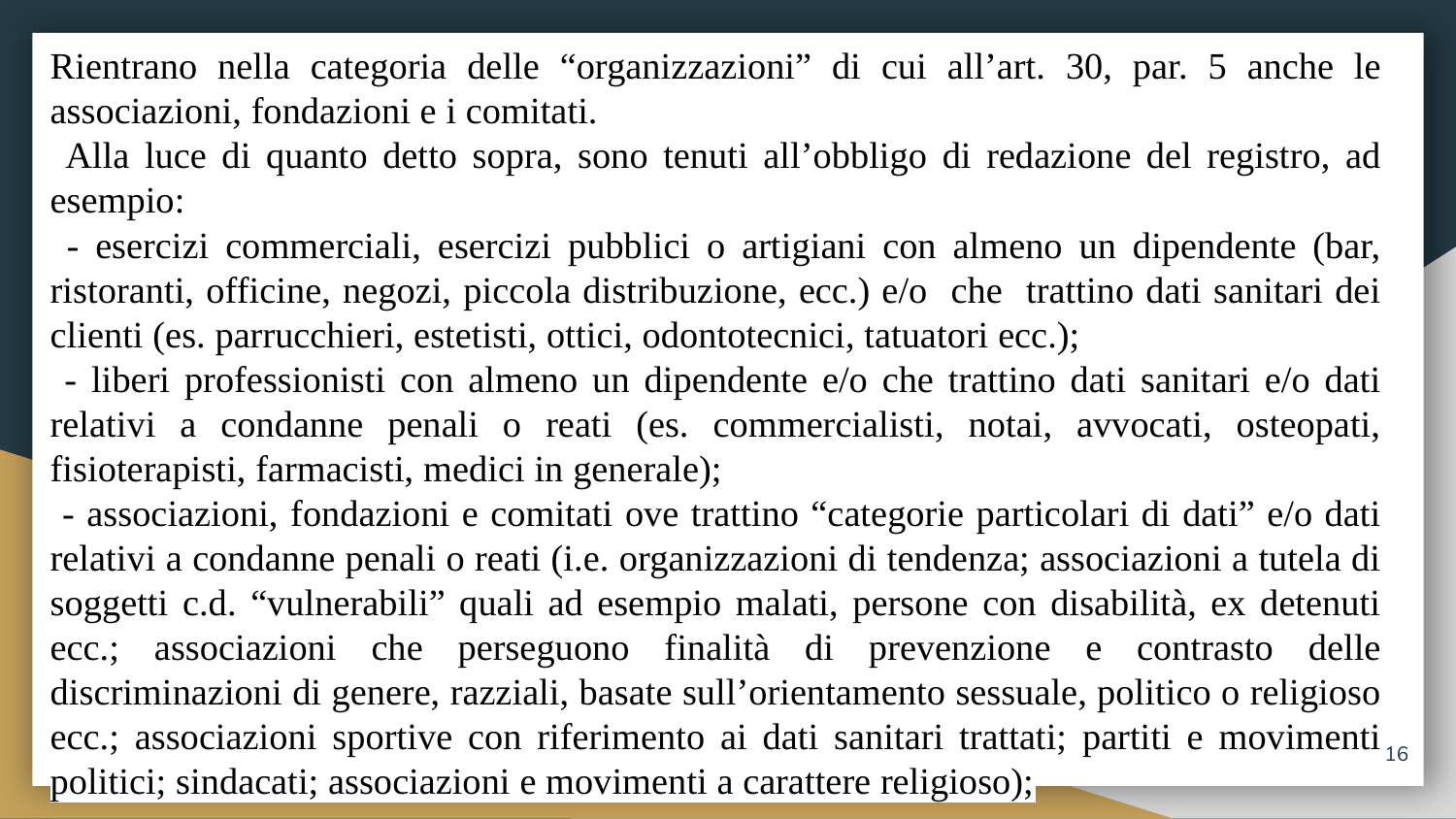

# Rientrano nella categoria delle “organizzazioni” di cui all’art. 30, par. 5 anche le associazioni, fondazioni e i comitati.
 Alla luce di quanto detto sopra, sono tenuti all’obbligo di redazione del registro, ad esempio:
 - esercizi commerciali, esercizi pubblici o artigiani con almeno un dipendente (bar, ristoranti, officine, negozi, piccola distribuzione, ecc.) e/o  che  trattino dati sanitari dei clienti (es. parrucchieri, estetisti, ottici, odontotecnici, tatuatori ecc.);
 - liberi professionisti con almeno un dipendente e/o che trattino dati sanitari e/o dati relativi a condanne penali o reati (es. commercialisti, notai, avvocati, osteopati, fisioterapisti, farmacisti, medici in generale);
 - associazioni, fondazioni e comitati ove trattino “categorie particolari di dati” e/o dati relativi a condanne penali o reati (i.e. organizzazioni di tendenza; associazioni a tutela di soggetti c.d. “vulnerabili” quali ad esempio malati, persone con disabilità, ex detenuti ecc.; associazioni che perseguono finalità di prevenzione e contrasto delle discriminazioni di genere, razziali, basate sull’orientamento sessuale, politico o religioso ecc.; associazioni sportive con riferimento ai dati sanitari trattati; partiti e movimenti politici; sindacati; associazioni e movimenti a carattere religioso);
16